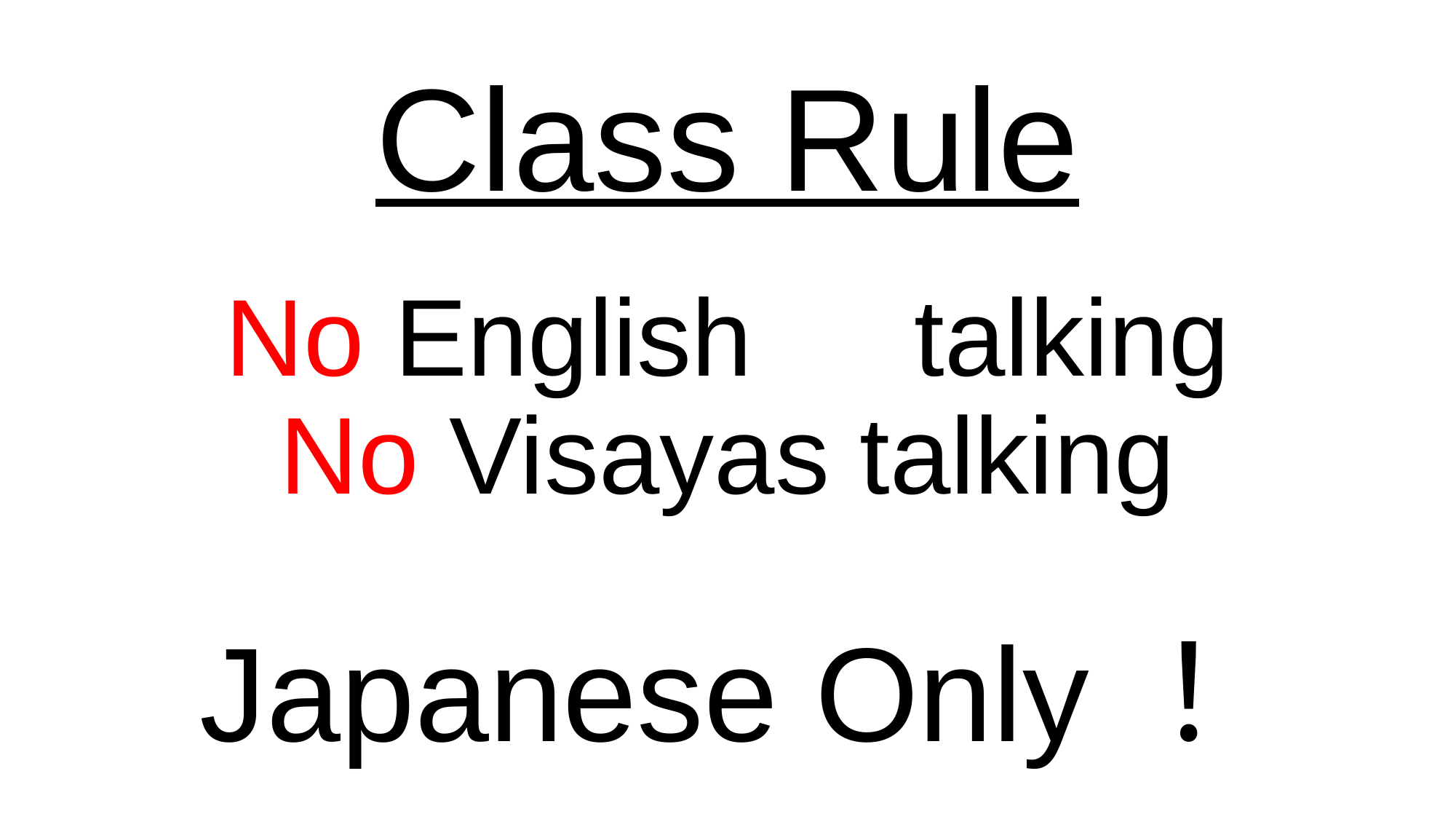

# Class Rule ★ No English　talking No Visayas talking
Japanese Only！